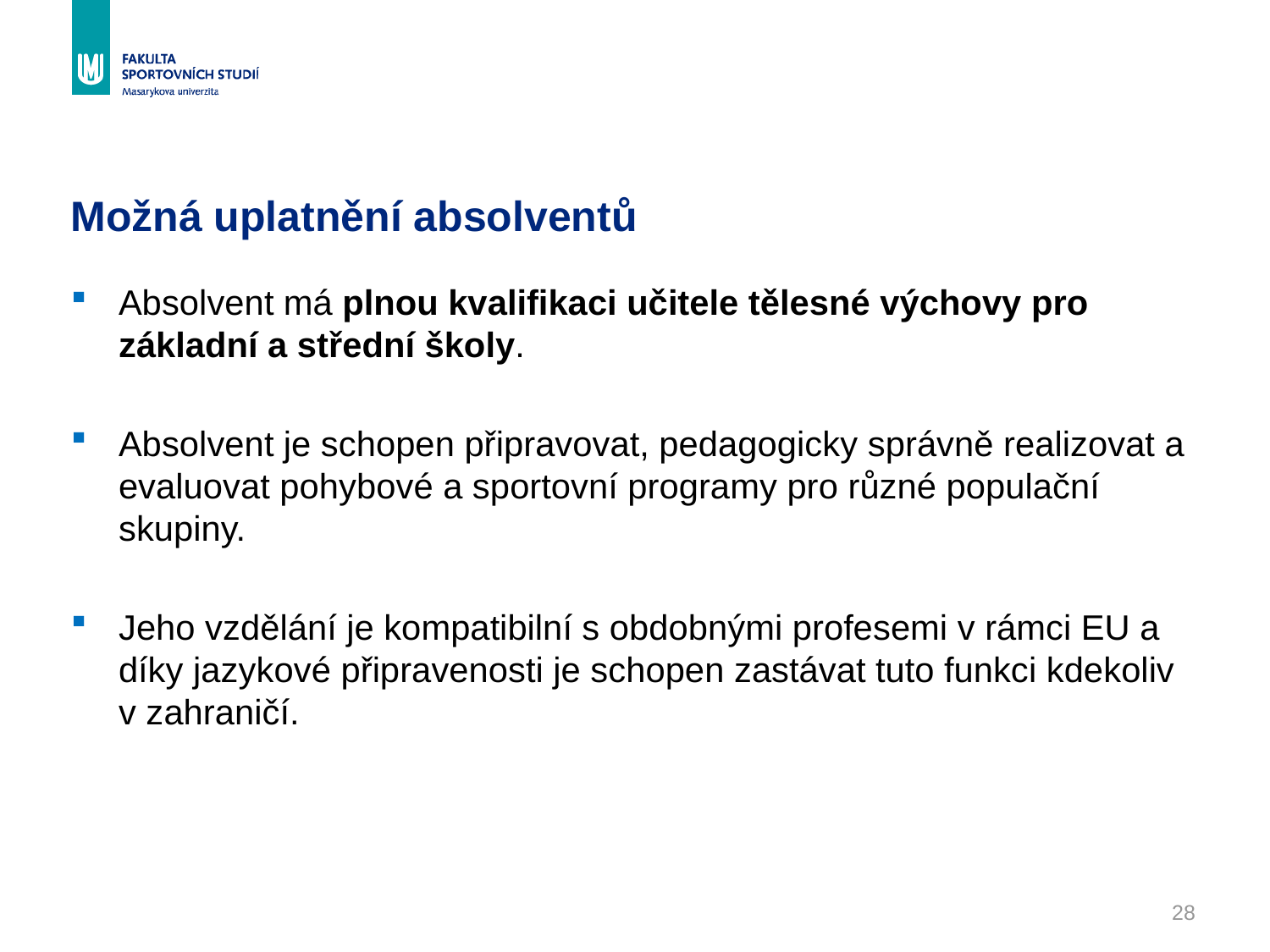

# Možná uplatnění absolventů
Absolvent má plnou kvalifikaci učitele tělesné výchovy pro základní a střední školy.

Absolvent je schopen připravovat, pedagogicky správně realizovat a evaluovat pohybové a sportovní programy pro různé populační skupiny.

Jeho vzdělání je kompatibilní s obdobnými profesemi v rámci EU a díky jazykové připravenosti je schopen zastávat tuto funkci kdekoliv v zahraničí.

28